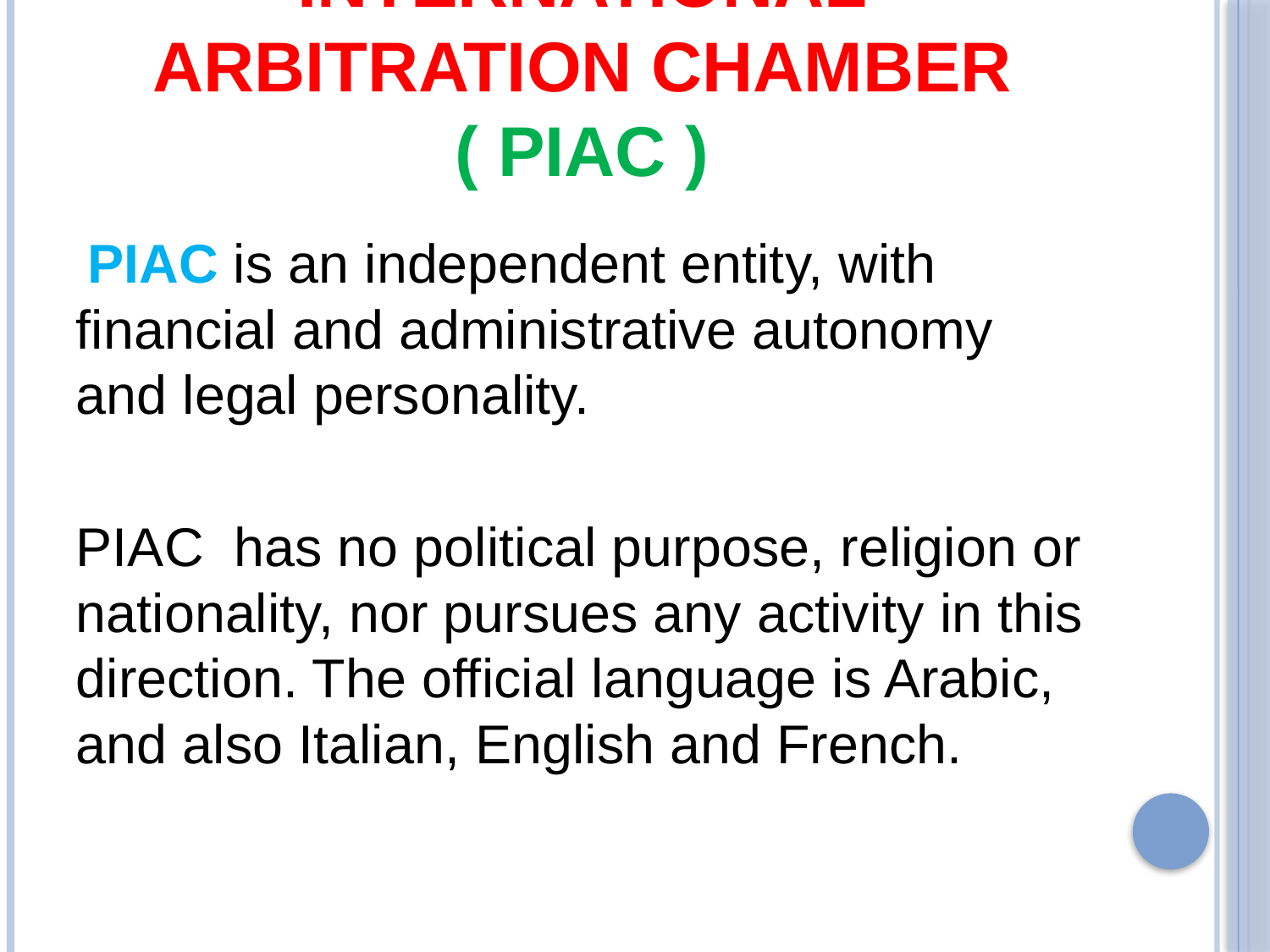

# Palestinian international arbitration chamber ( PIAC )
 PIAC is an independent entity, with financial and administrative autonomy and legal personality.

PIAC  has no political purpose, religion or nationality, nor pursues any activity in this direction. The official language is Arabic, and also Italian, English and French.